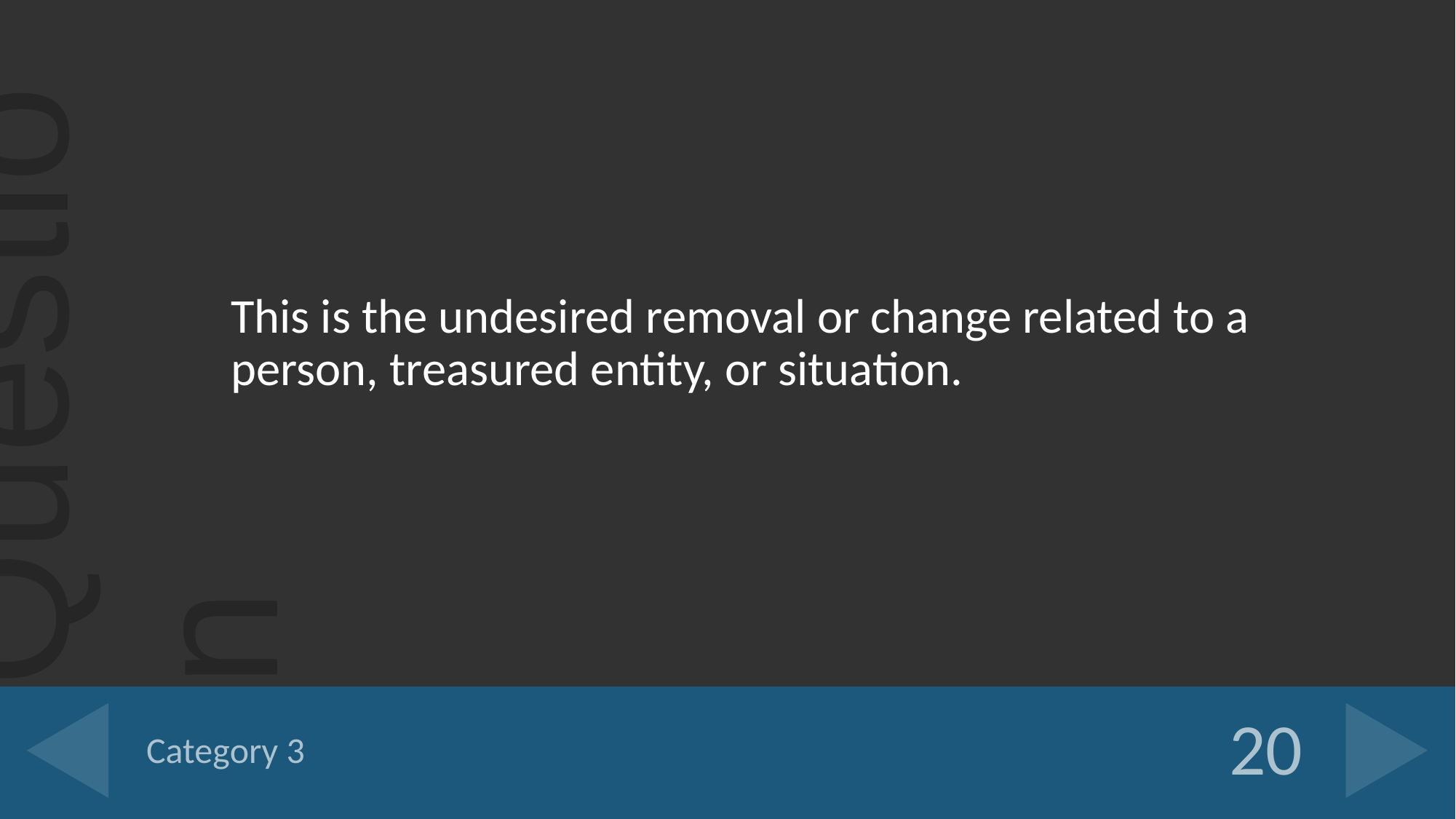

This is the undesired removal or change related to a person, treasured entity, or situation.
# Category 3
20